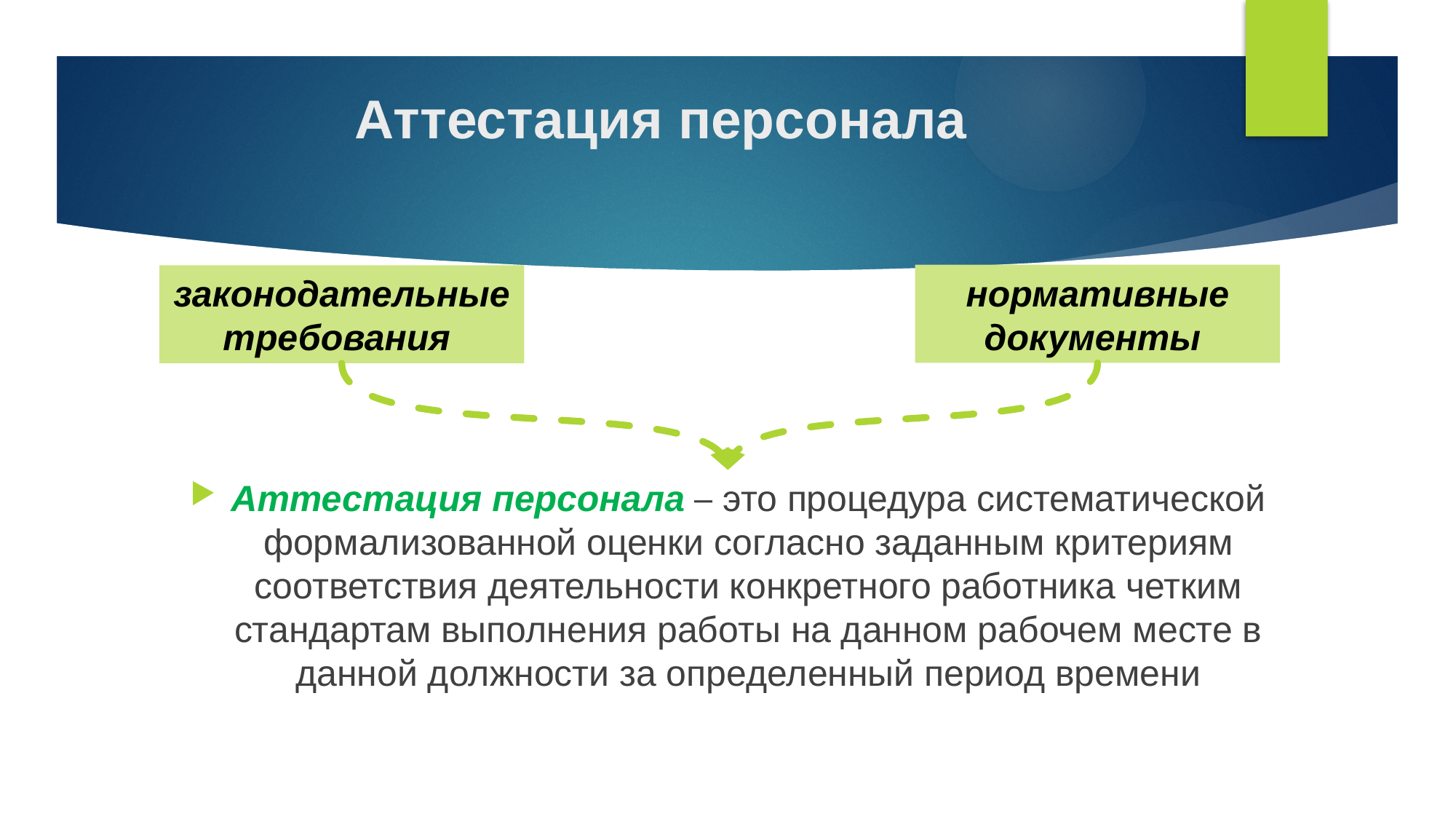

# Аттестация персонала
нормативные документы
законодательные требования
Аттестация персонала – это процедура систематической формализованной оценки согласно заданным критериям соответствия деятельности конкретного работника четким стандартам выполнения работы на данном рабочем месте в данной должности за определенный период времени